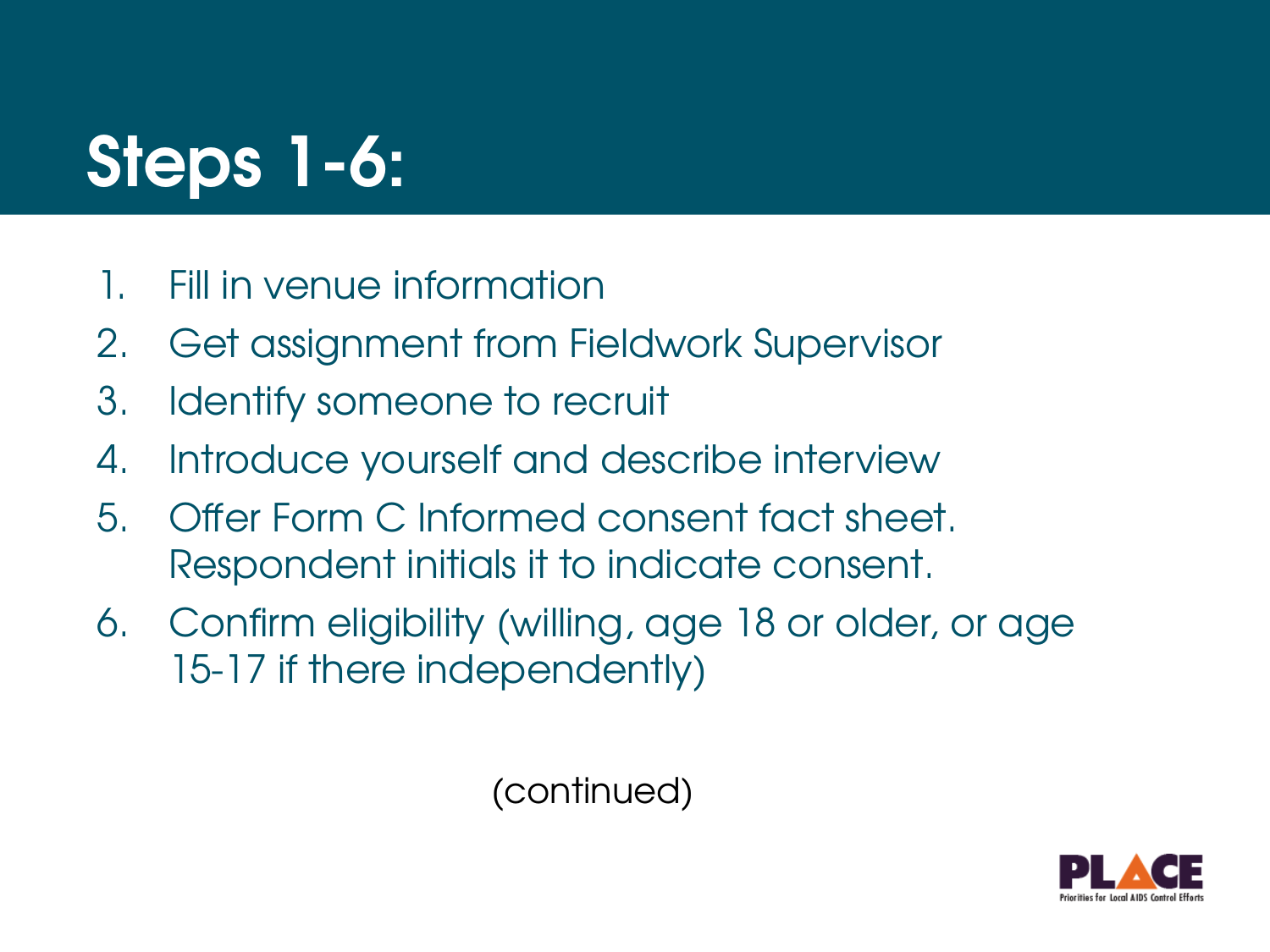

# Steps 1-6:
Fill in venue information
Get assignment from Fieldwork Supervisor
Identify someone to recruit
Introduce yourself and describe interview
Offer Form C Informed consent fact sheet. Respondent initials it to indicate consent.
Confirm eligibility (willing, age 18 or older, or age 15-17 if there independently)
(continued)